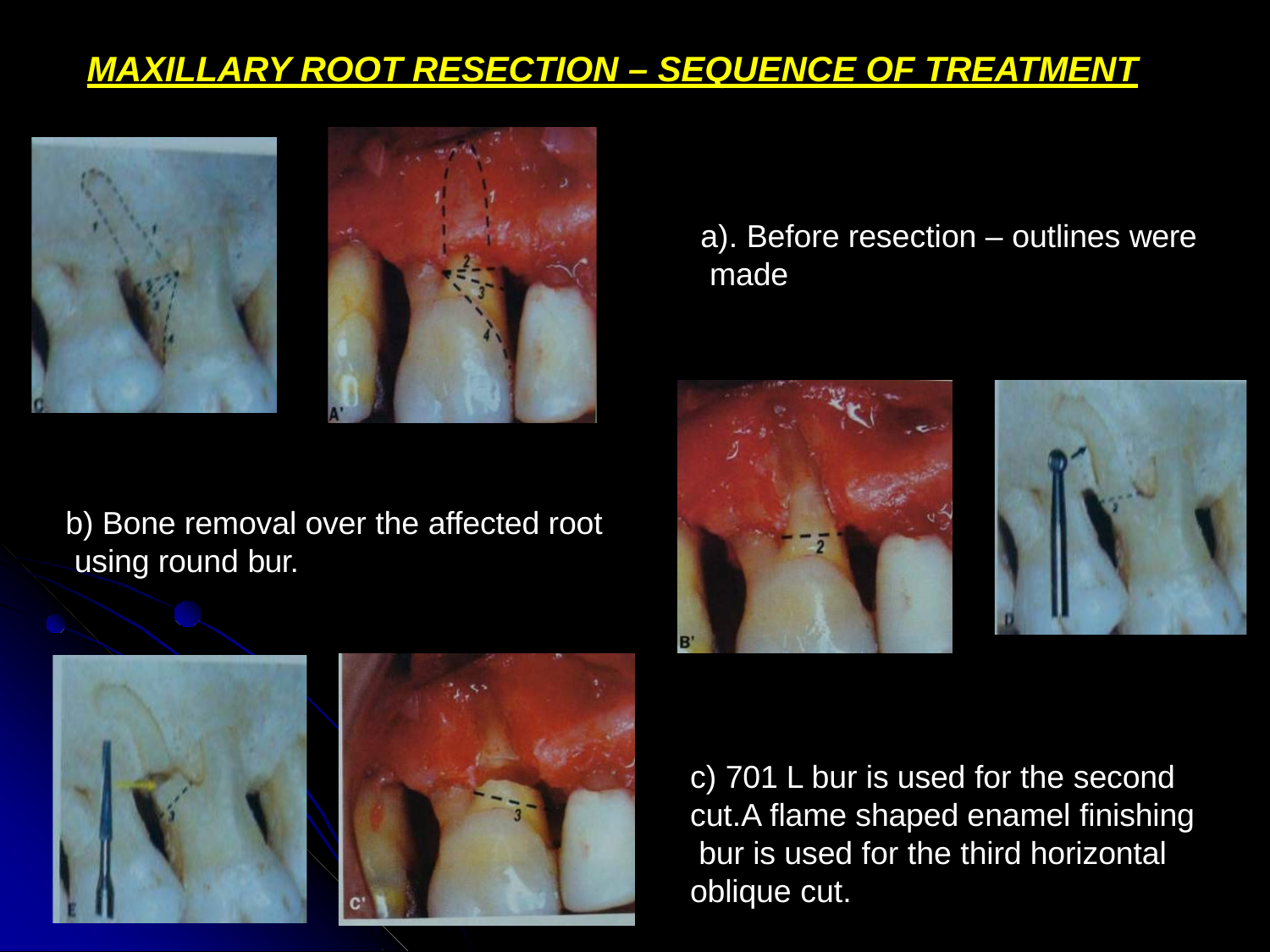

# MAXILLARY ROOT RESECTION – SEQUENCE OF TREATMENT

a). Before resection – outlines were  made

b) Bone removal over the affected root  using round bur.

c) 701 L bur is used for the second  cut.A flame shaped enamel finishing  bur is used for the third horizontal  oblique cut.